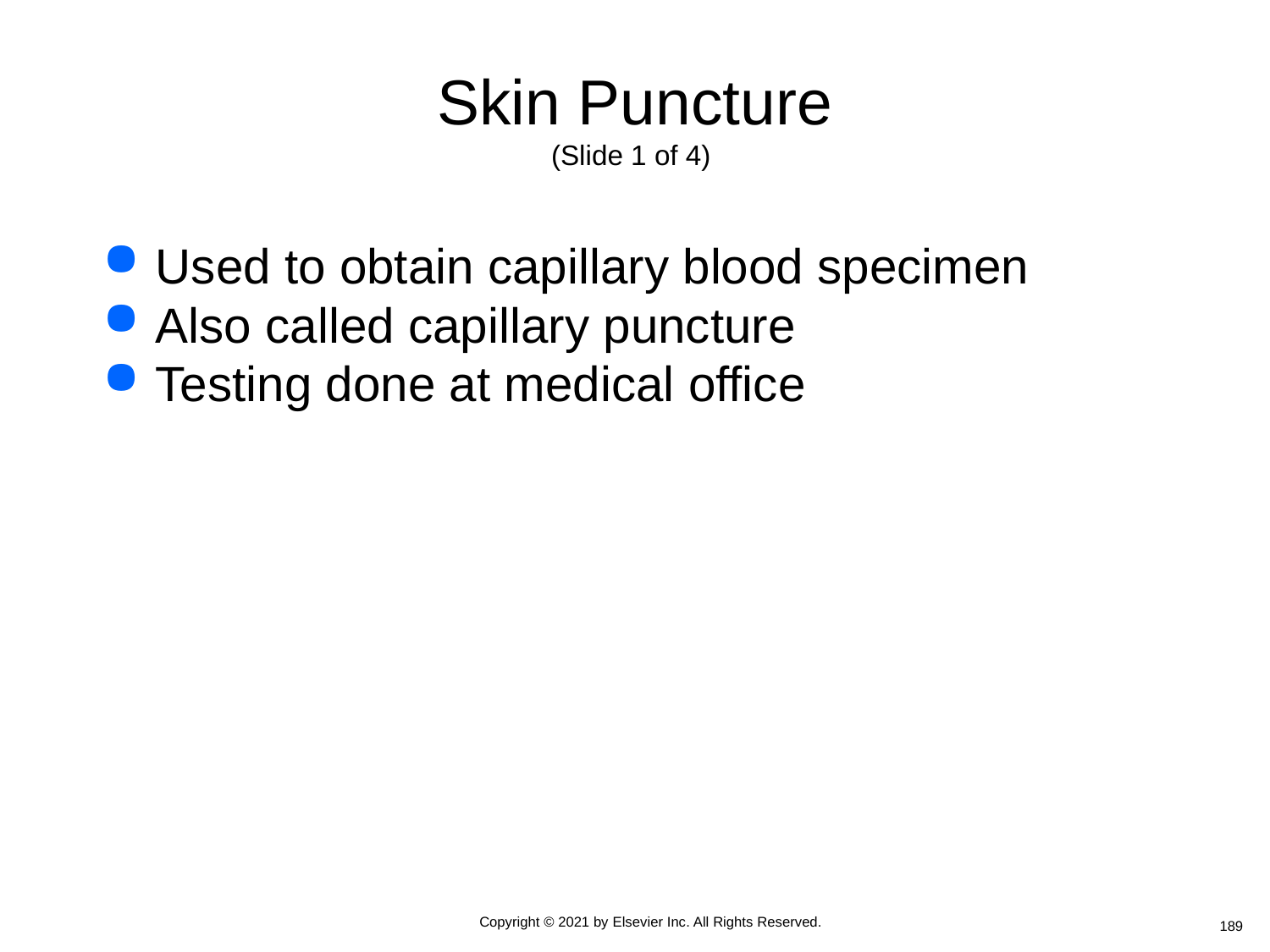

# Skin Puncture (Slide 1 of 4)
Used to obtain capillary blood specimen
Also called capillary puncture
Testing done at medical office

189